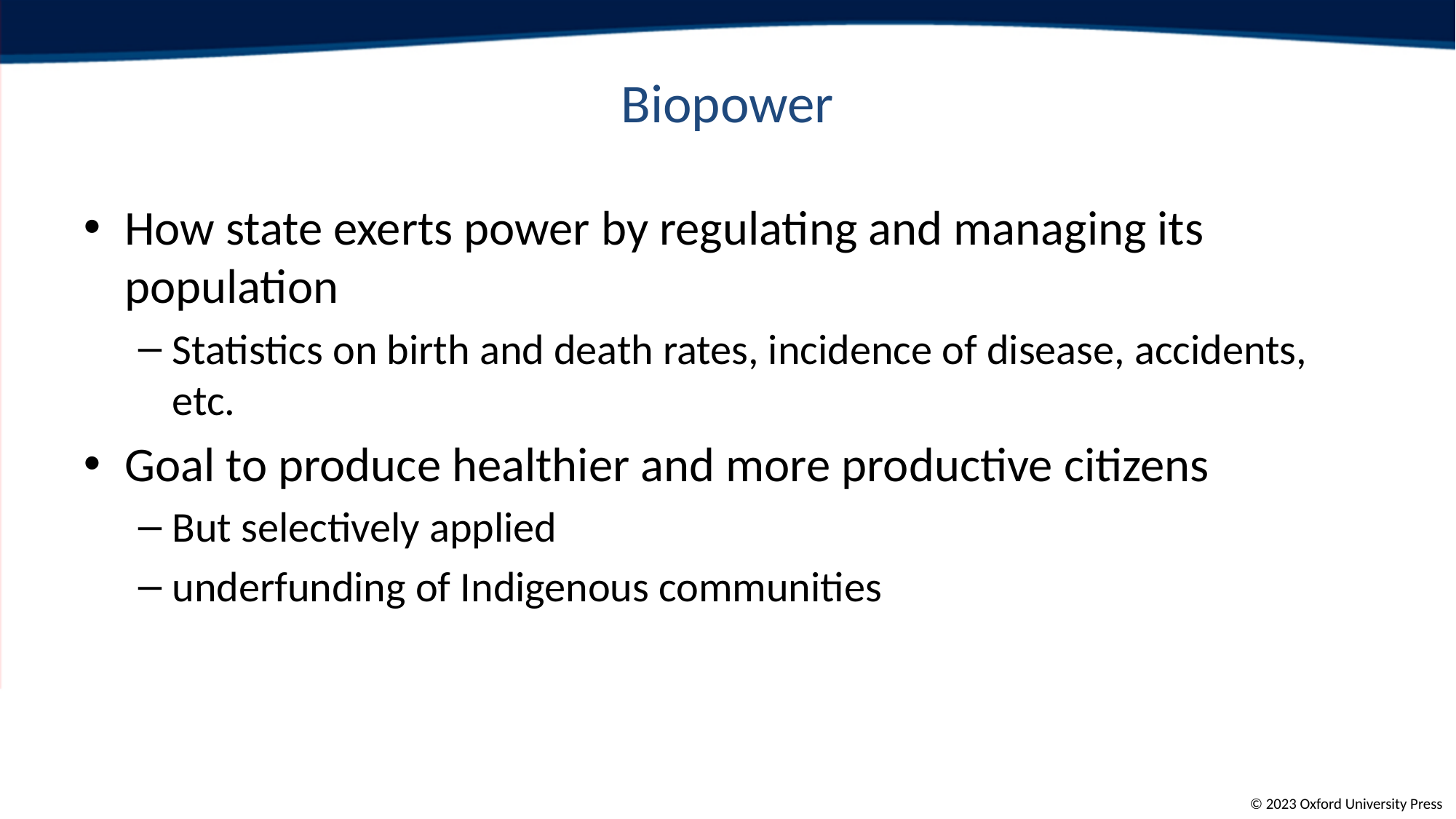

# Biopower
How state exerts power by regulating and managing its population
Statistics on birth and death rates, incidence of disease, accidents, etc.
Goal to produce healthier and more productive citizens
But selectively applied
underfunding of Indigenous communities